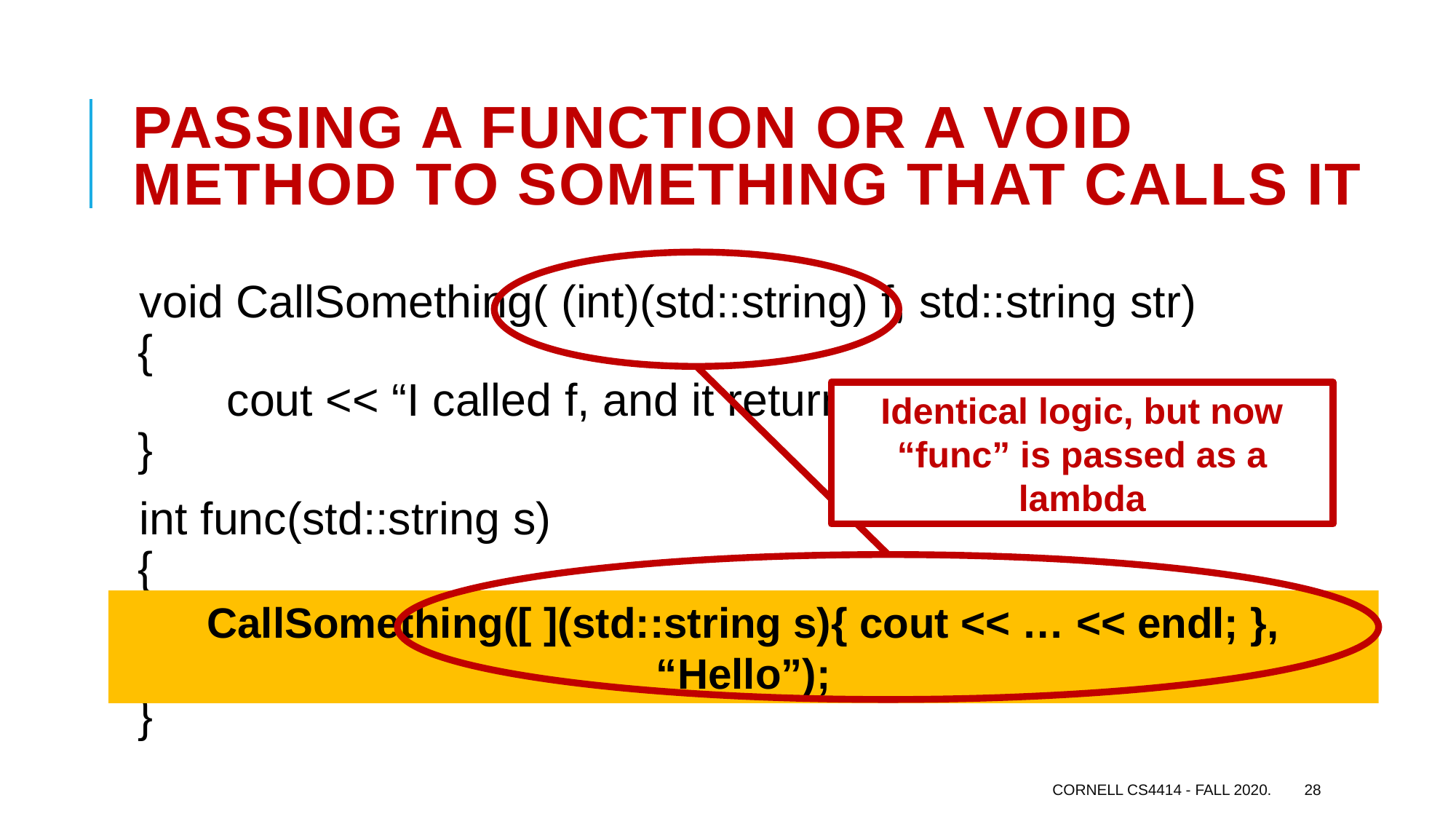

# passing a function or a void method to something that calls it

void CallSomething( (int)(std::string) f, std::string str)
{
       cout << “I called f, and it returned “ << f(str) << endl;
}
int func(std::string s)
{
	cout << “This is f, and my argument was “ << s << endl;
       return s.length();
}
Identical logic, but now “func” is passed as a lambda

CallSomething([ ](std::string s){ cout << … << endl; }, “Hello”);
Cornell CS4414 - Fall 2020.
28